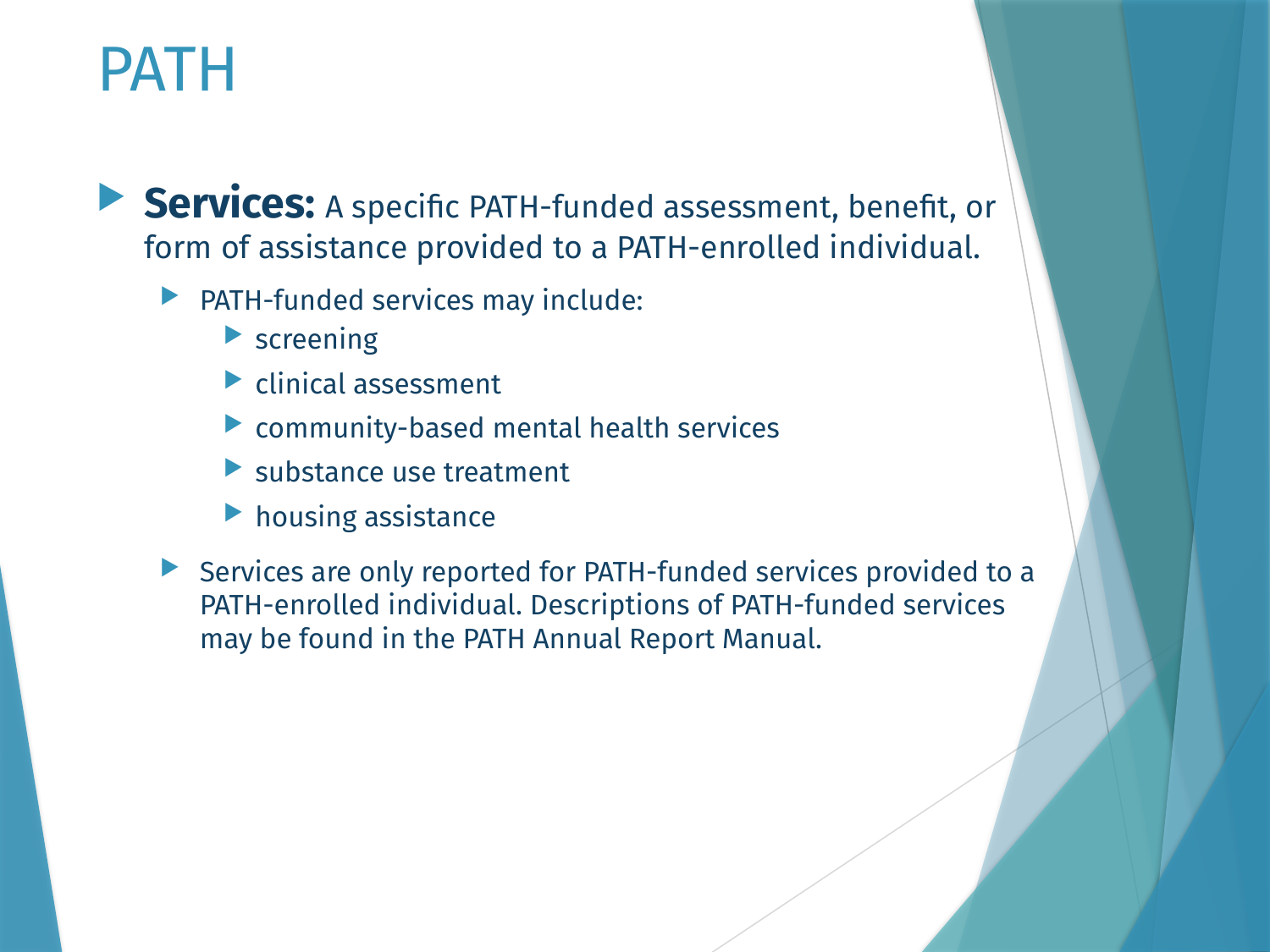

# PATH
Services: A specific PATH-funded assessment, benefit, or form of assistance provided to a PATH-enrolled individual.
PATH-funded services may include:
screening
clinical assessment
community-based mental health services
substance use treatment
housing assistance
Services are only reported for PATH-funded services provided to a PATH-enrolled individual. Descriptions of PATH-funded services may be found in the PATH Annual Report Manual.